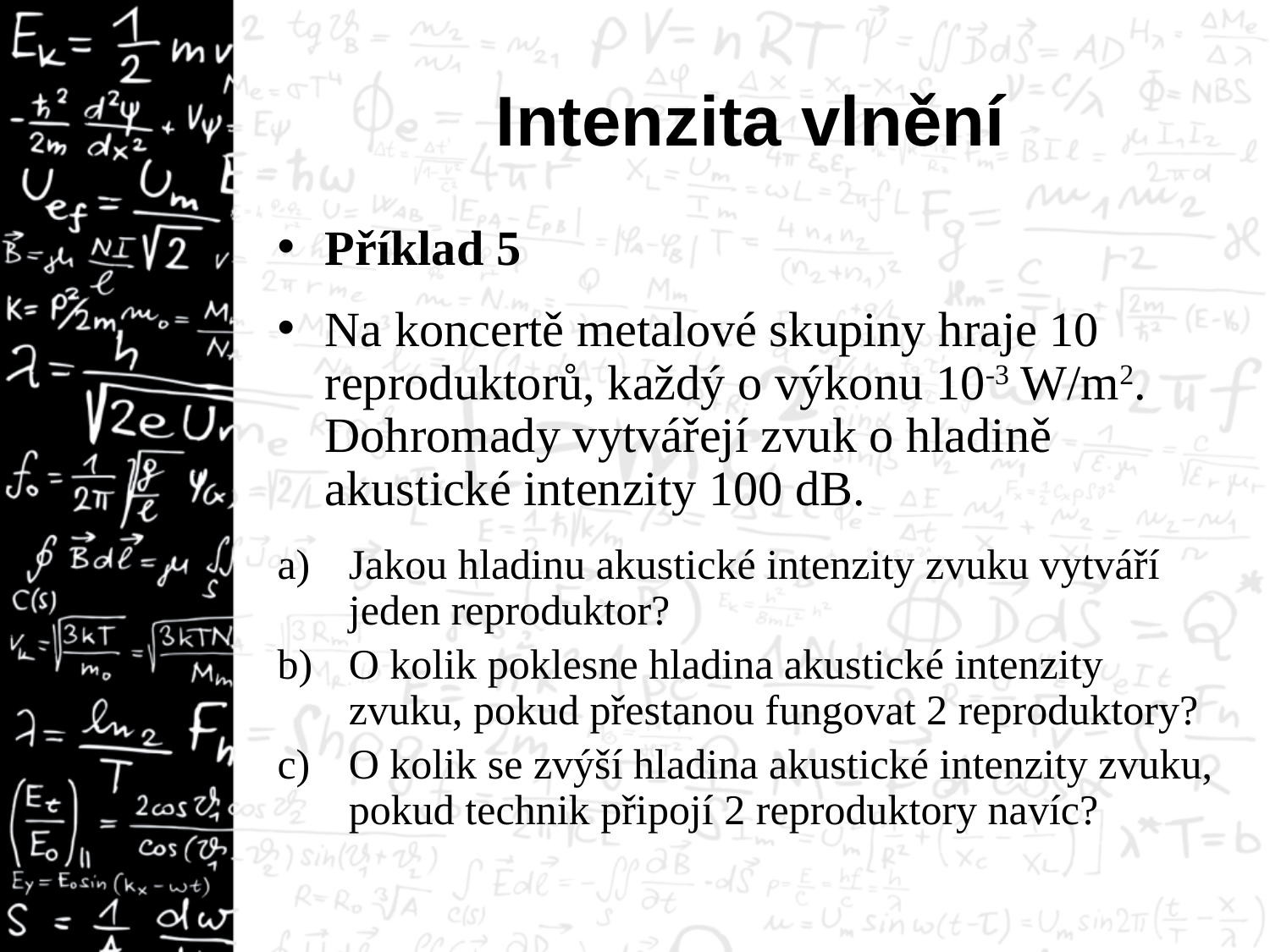

# Intenzita vlnění
Příklad 5

Na koncertě metalové skupiny hraje 10 reproduktorů, každý o výkonu 10-3 W/m2. Dohromady vytvářejí zvuk o hladině akustické intenzity 100 dB.

Jakou hladinu akustické intenzity zvuku vytváří jeden reproduktor?
O kolik poklesne hladina akustické intenzity zvuku, pokud přestanou fungovat 2 reproduktory?
O kolik se zvýší hladina akustické intenzity zvuku, pokud technik připojí 2 reproduktory navíc?